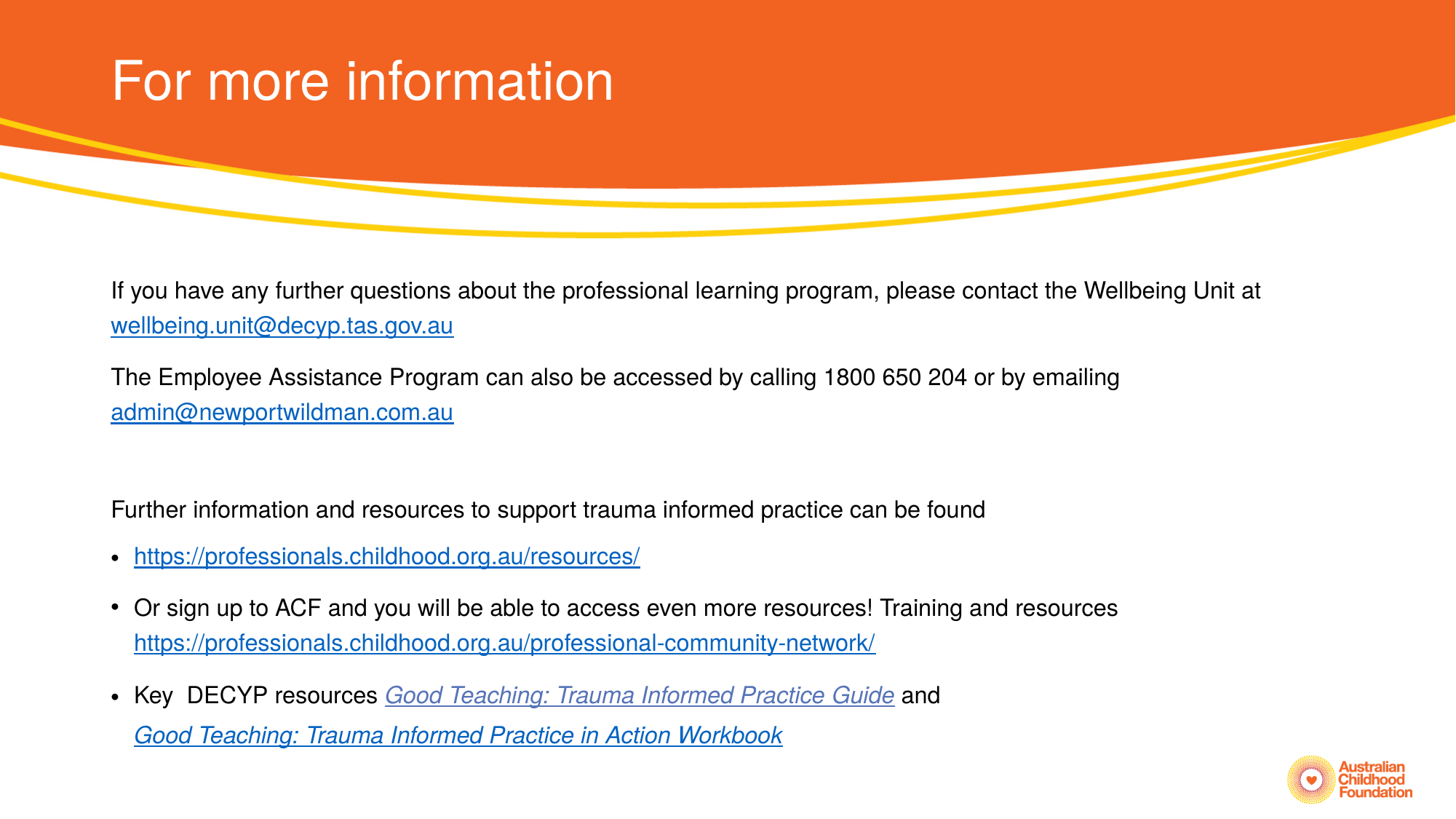

# For more information
If you have any further questions about the professional learning program, please contact the Wellbeing Unit at wellbeing.unit@decyp.tas.gov.au
The Employee Assistance Program can also be accessed by calling 1800 650 204 or by emailing admin@newportwildman.com.au

Further information and resources to support trauma informed practice can be found
https://professionals.childhood.org.au/resources/
Or sign up to ACF and you will be able to access even more resources! Training and resources https://professionals.childhood.org.au/professional-community-network/
Key  DECYP resources Good Teaching: Trauma Informed Practice Guide and Good Teaching: Trauma Informed Practice in Action Workbook